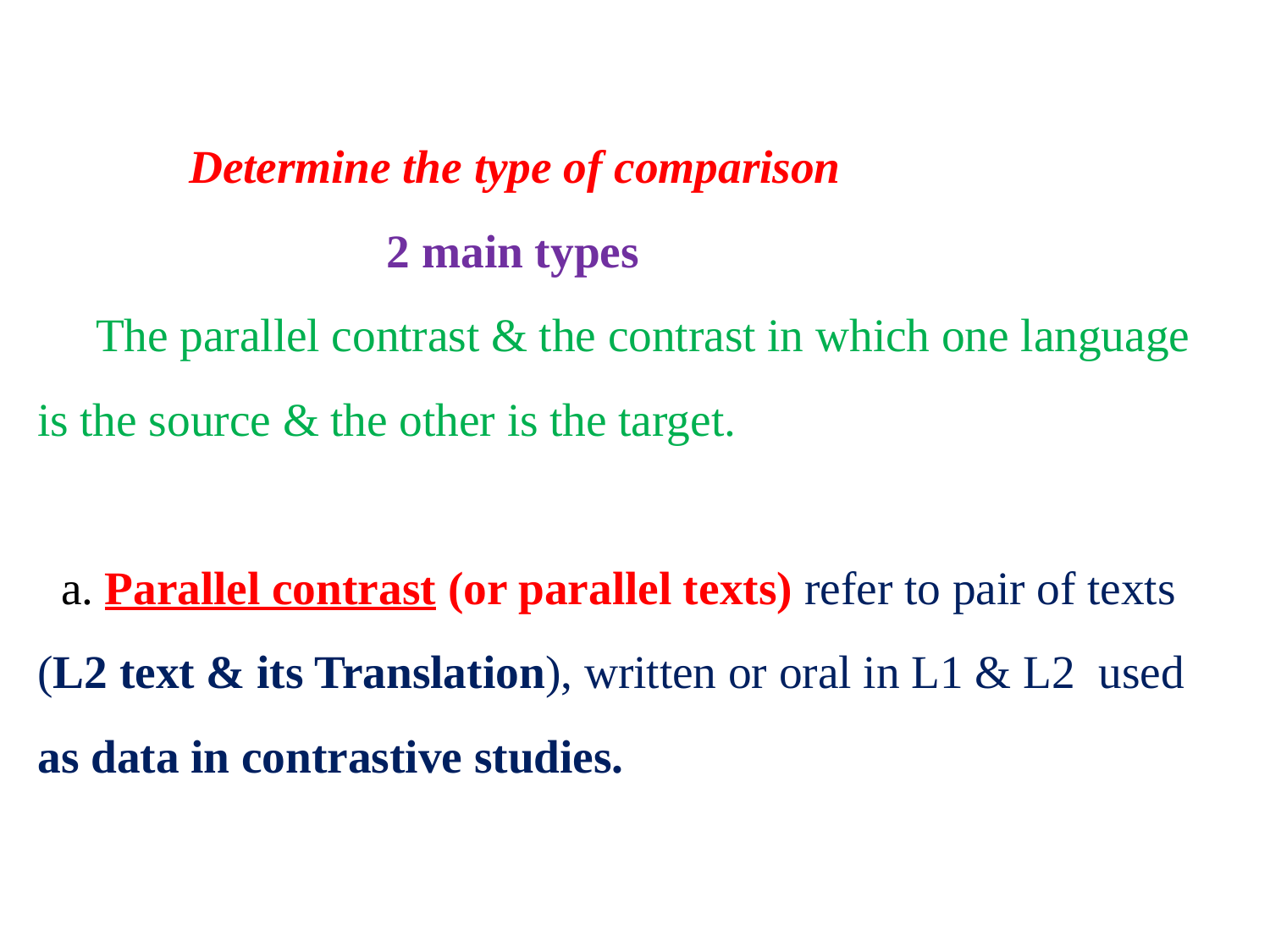

# Determine the type of comparison 2 main types The parallel contrast & the contrast in which one language is the source & the other is the target. a. Parallel contrast (or parallel texts) refer to pair of texts (L2 text & its Translation), written or oral in L1 & L2  used as data in contrastive studies.